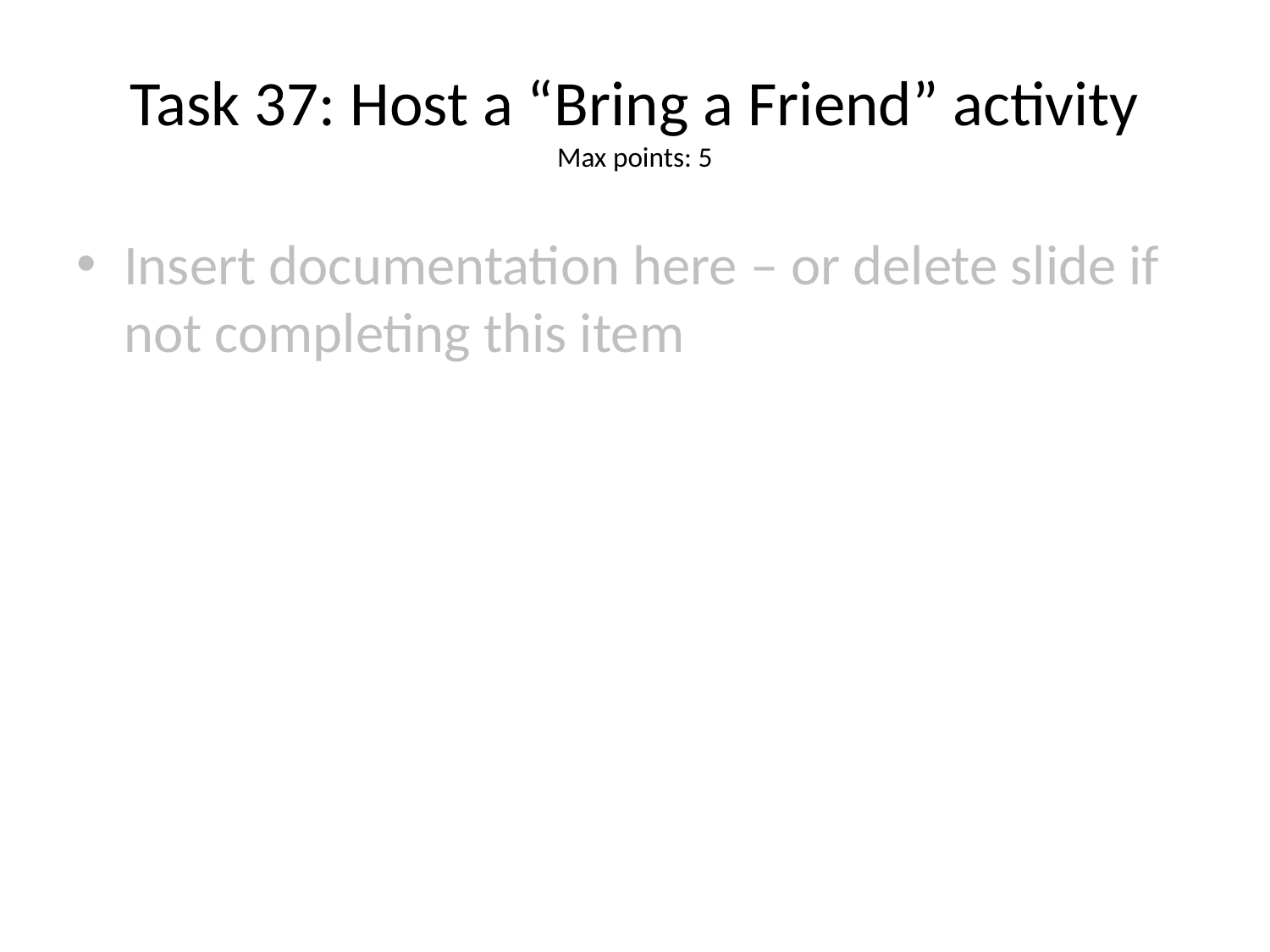

# Task 37: Host a “Bring a Friend” activity
Max points: 5
Insert documentation here – or delete slide if not completing this item